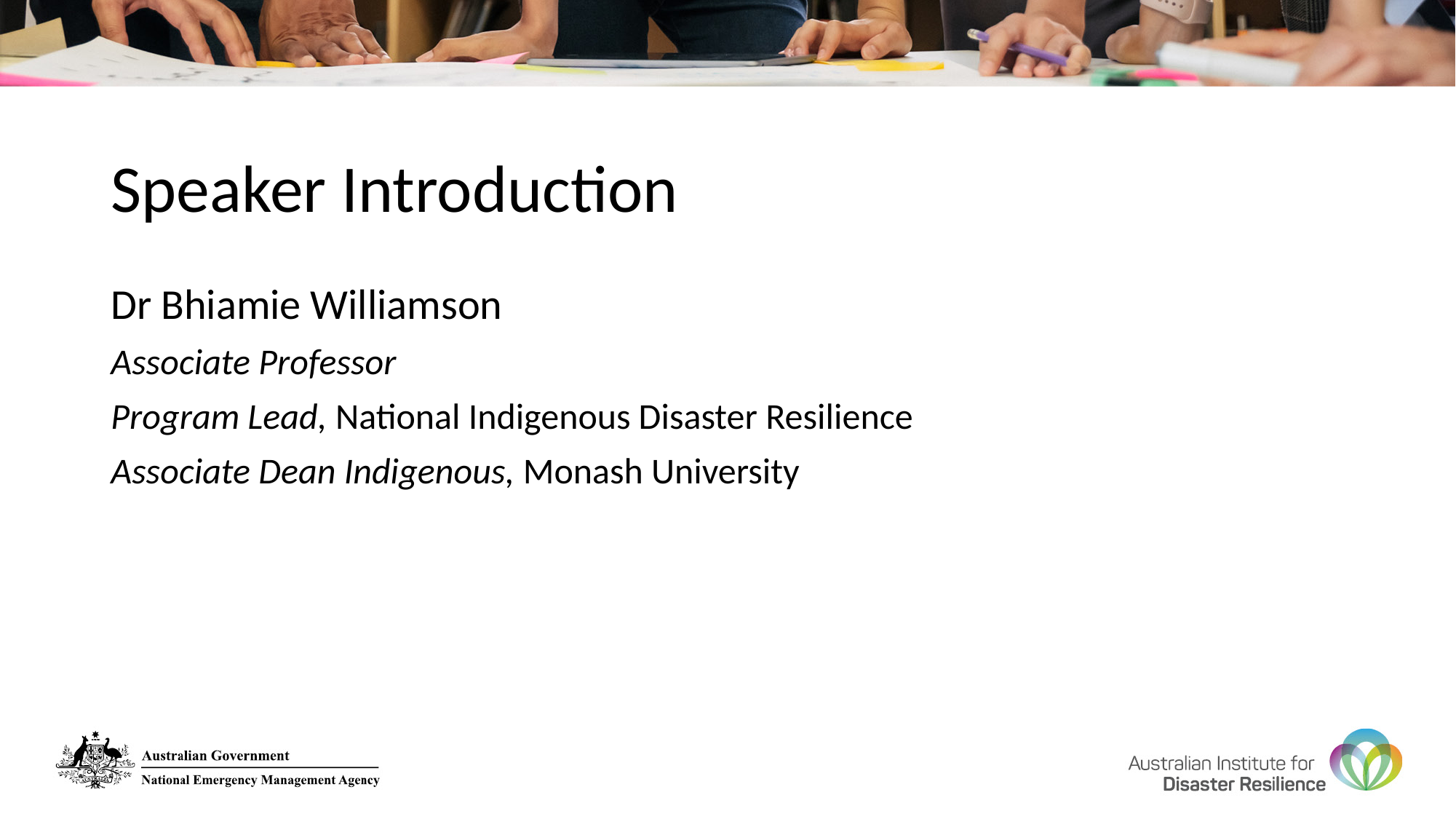

# Speaker Introduction
Dr Bhiamie Williamson
Associate Professor
Program Lead, National Indigenous Disaster Resilience
Associate Dean Indigenous, Monash University